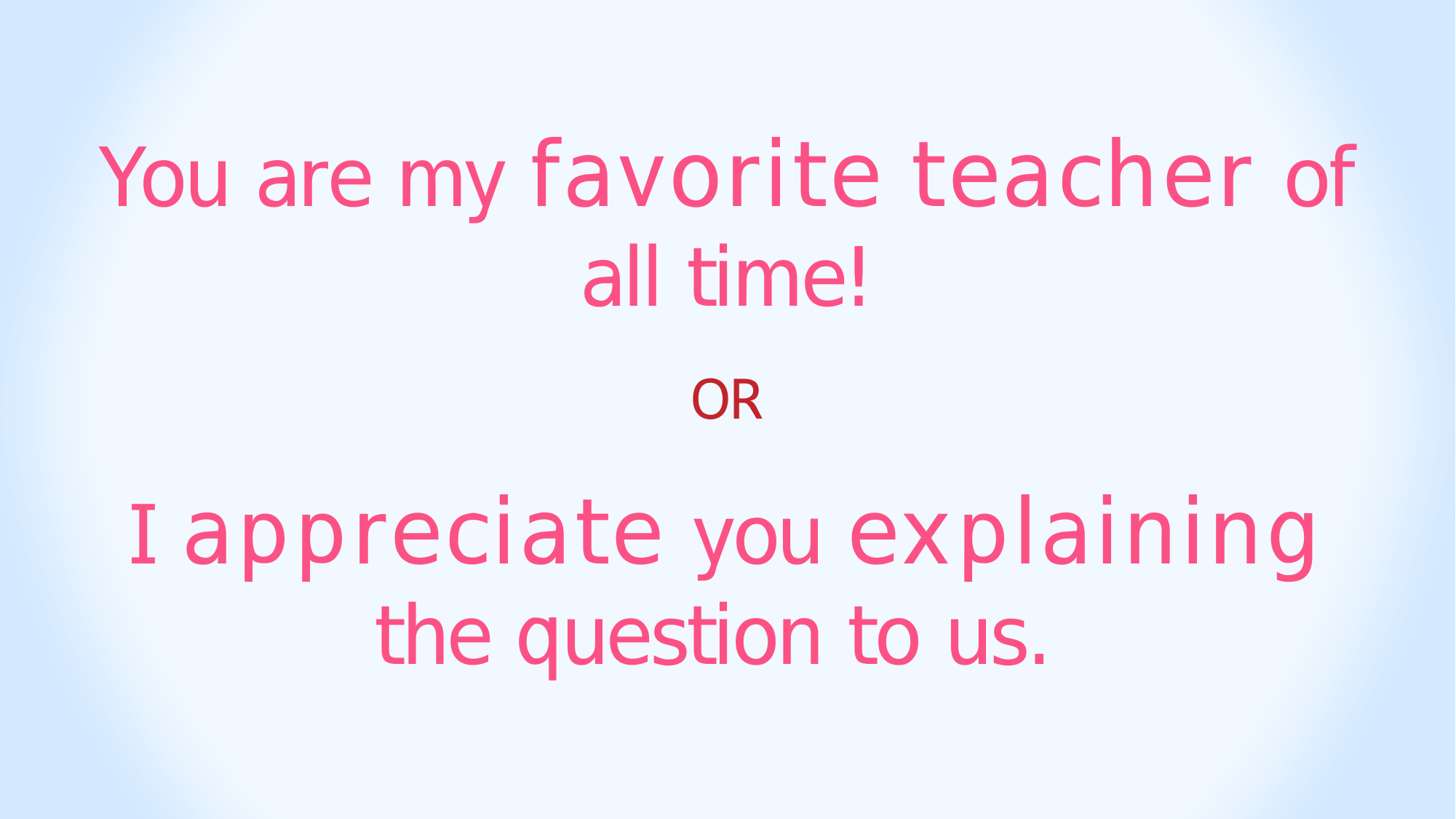

You are my favorite teacher of all time!
OR
I appreciate you explaining the question to us.